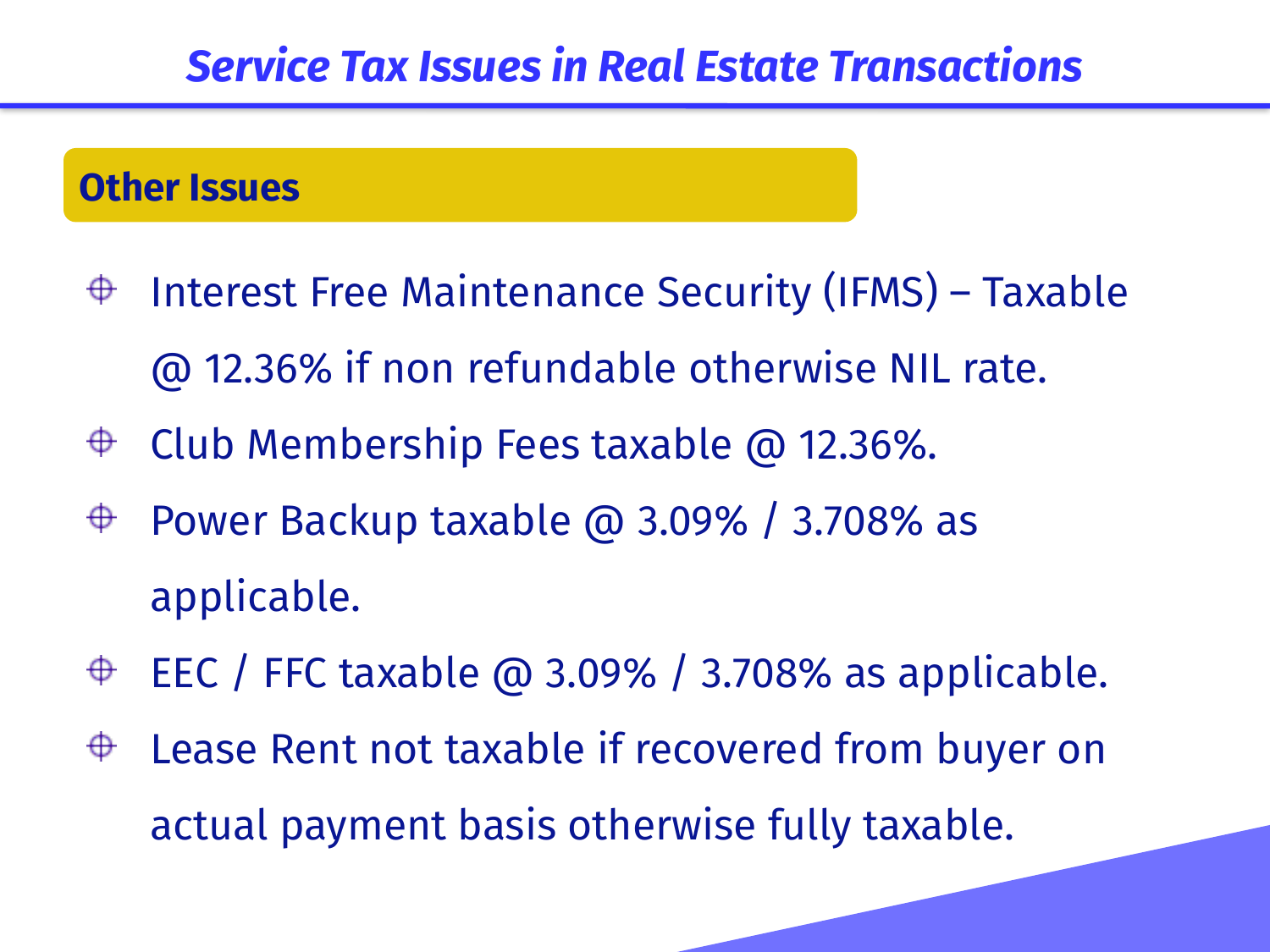

Service Tax Issues in Real Estate Transactions
Other Issues
Interest Free Maintenance Security (IFMS) – Taxable @ 12.36% if non refundable otherwise NIL rate.
Club Membership Fees taxable @ 12.36%.
Power Backup taxable @ 3.09% / 3.708% as applicable.
EEC / FFC taxable @ 3.09% / 3.708% as applicable.
Lease Rent not taxable if recovered from buyer on actual payment basis otherwise fully taxable.